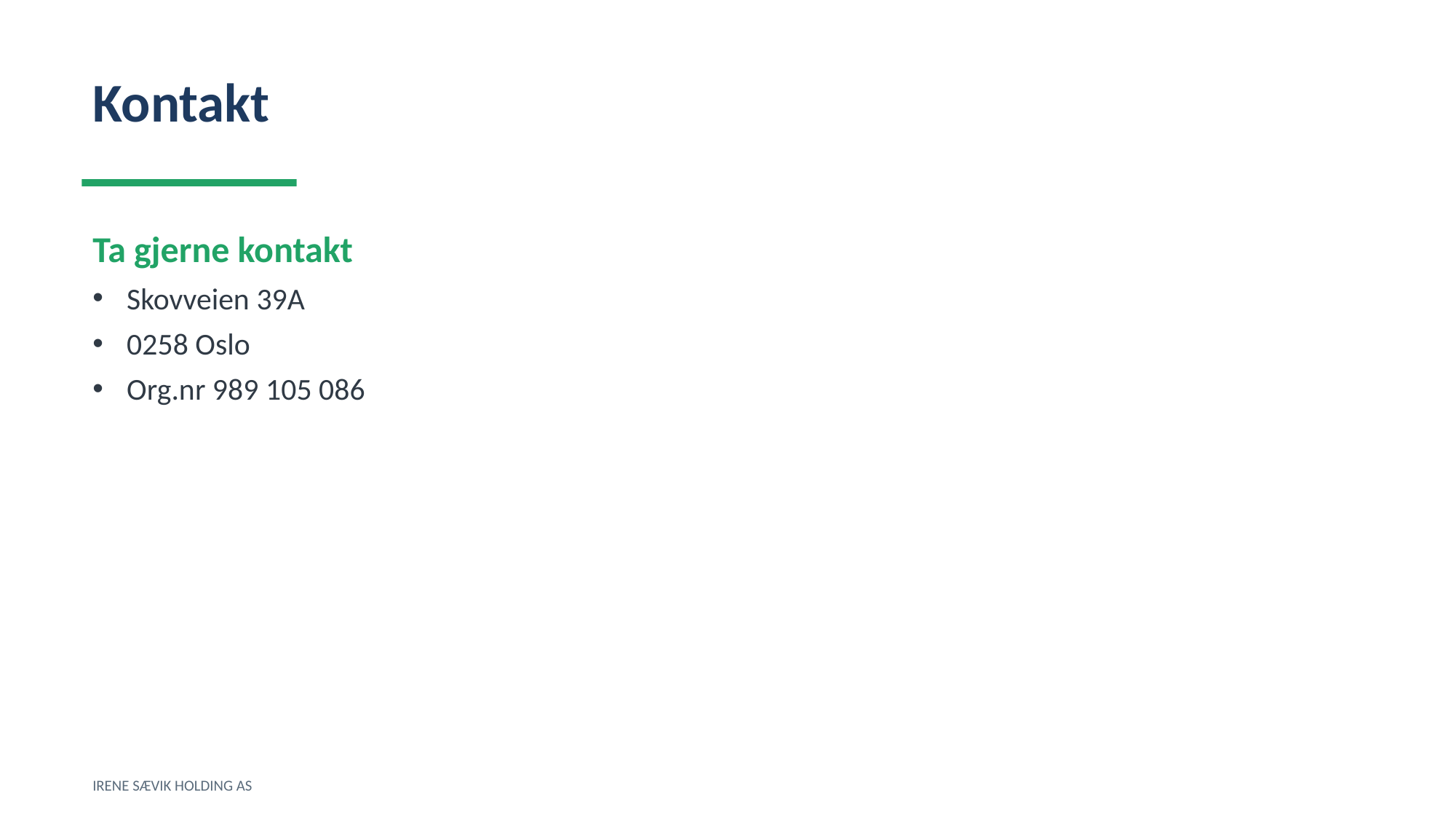

Kontakt

Ta gjerne kontakt
Skovveien 39A
0258 Oslo
Org.nr 989 105 086
IRENE SÆVIK HOLDING AS